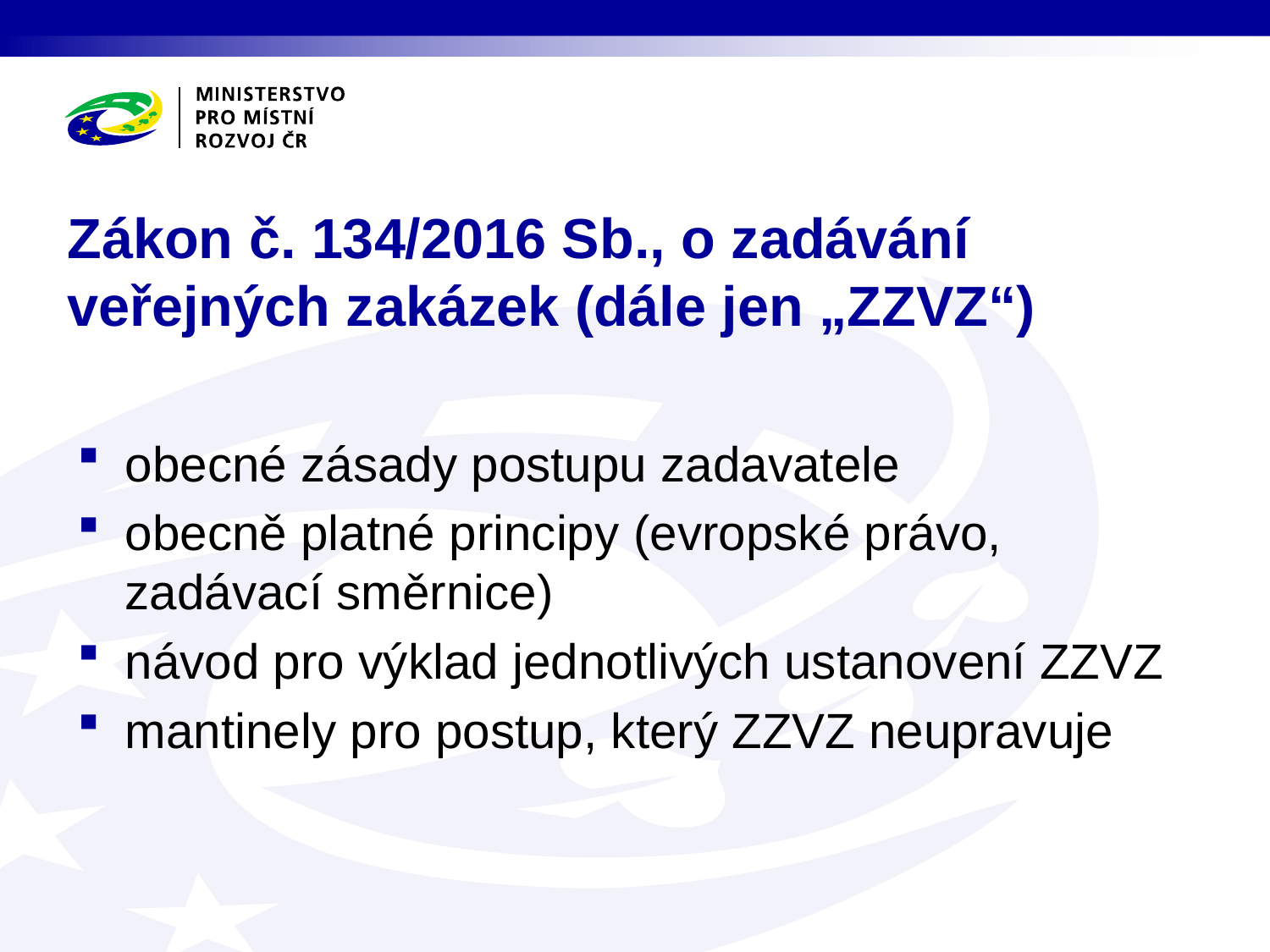

# Zákon č. 134/2016 Sb., o zadávání veřejných zakázek (dále jen „ZZVZ“)
obecné zásady postupu zadavatele
obecně platné principy (evropské právo, zadávací směrnice)
návod pro výklad jednotlivých ustanovení ZZVZ
mantinely pro postup, který ZZVZ neupravuje